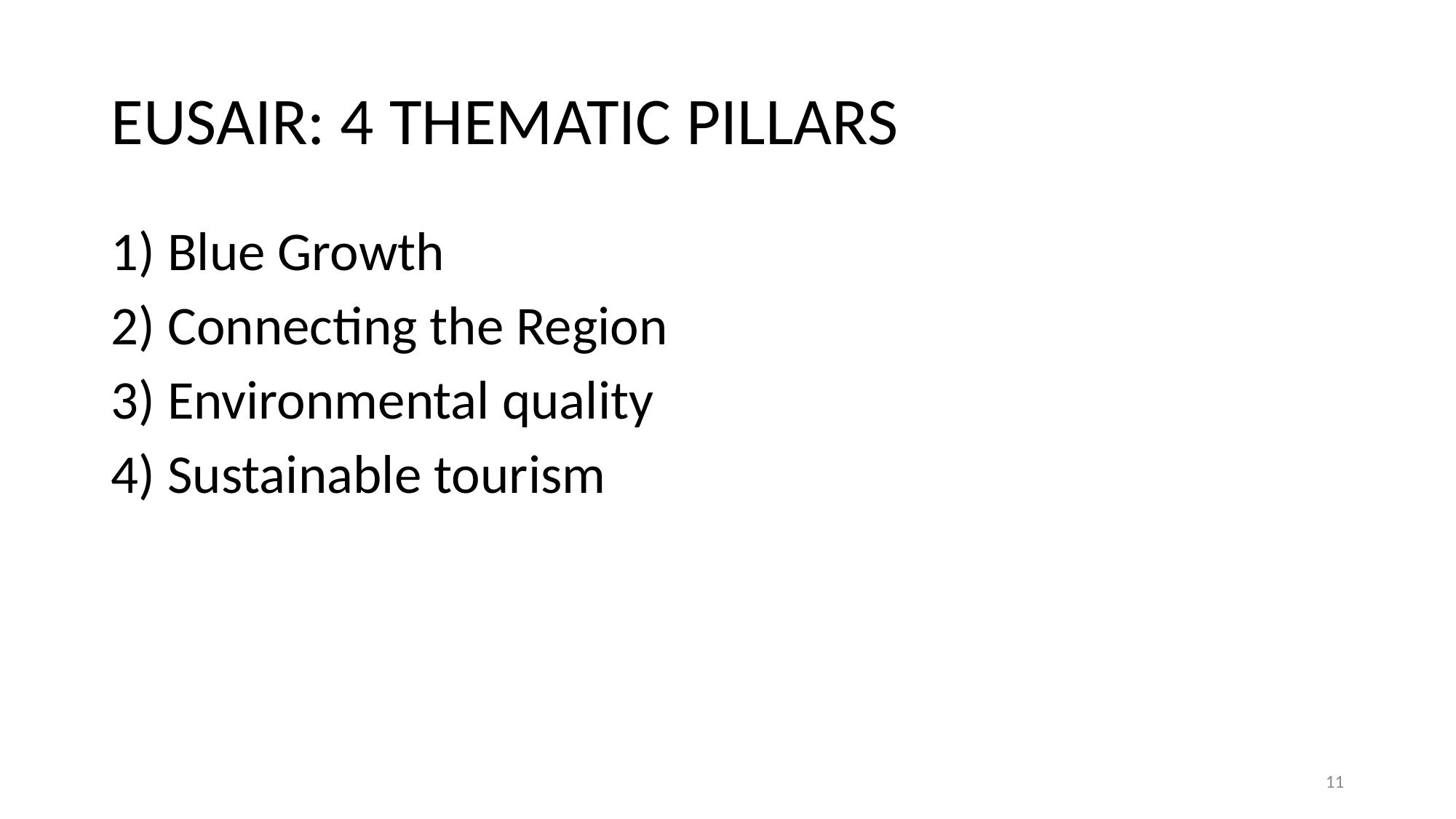

# EUSAIR: 4 THEMATIC PILLARS
1) Blue Growth
2) Connecting the Region
3) Environmental quality
4) Sustainable tourism

11